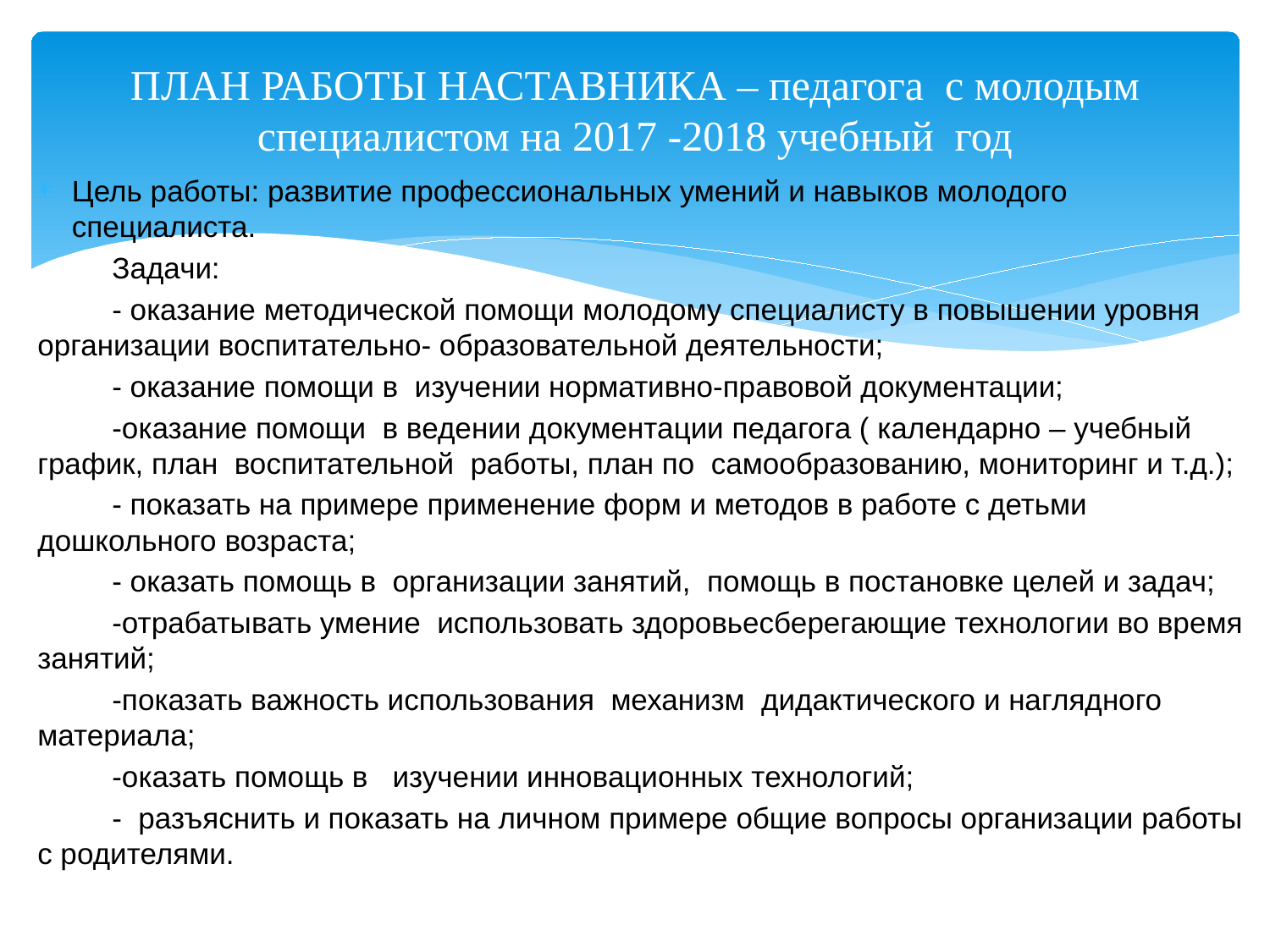

# ПЛАН РАБОТЫ НАСТАВНИКА – педагога  с молодым специалистом на 2017 -2018 учебный  год
Цель работы: развитие профессиональных умений и навыков молодого специалиста.
         Задачи:
         - оказание методической помощи молодому специалисту в повышении уровня организации воспитательно- образовательной деятельности;
         - оказание помощи в  изучении нормативно-правовой документации;
         -оказание помощи  в ведении документации педагога ( календарно – учебный график, план  воспитательной  работы, план по  самообразованию, мониторинг и т.д.);
         - показать на примере применение форм и методов в работе с детьми дошкольного возраста;
         - оказать помощь в  организации занятий,  помощь в постановке целей и задач;
         -отрабатывать умение  использовать здоровьесберегающие технологии во время занятий;
         -показать важность использования  механизм  дидактического и наглядного материала;
         -оказать помощь в   изучении инновационных технологий;
         -  разъяснить и показать на личном примере общие вопросы организации работы с родителями.